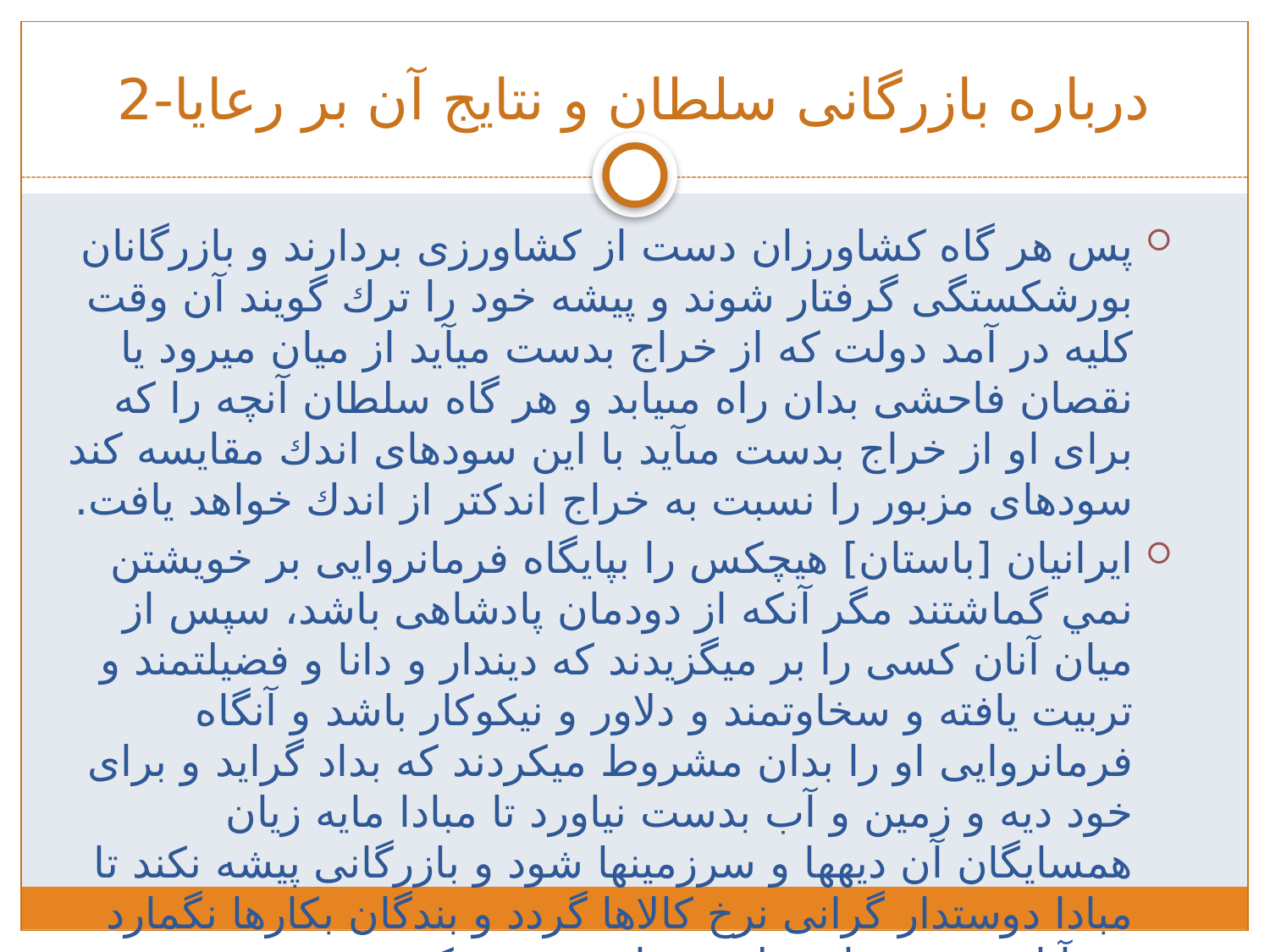

# درباره بازرگانی سلطان و نتایج آن بر رعایا-2
پس هر گاه كشاورزان دست از كشاورزى بردارند و بازرگانان بورشكستگى گرفتار شوند و پيشه خود را ترك گويند آن وقت كليه در آمد دولت كه از خراج بدست ميآيد از ميان ميرود يا نقصان فاحشى بدان راه مى‏يابد و هر گاه سلطان آنچه را كه براى او از خراج بدست مى‏آيد با اين سودهاى اندك مقايسه كند سودهاى مزبور را نسبت به خراج اندك‏تر از اندك خواهد يافت.
ايرانيان [باستان‏] هيچكس را بپايگاه فرمانروايى بر خويشتن نمي گماشتند مگر آنكه از دودمان پادشاهى باشد، سپس از ميان آنان كسى را بر ميگزيدند كه ديندار و دانا و فضيلتمند و تربيت يافته و سخاوتمند و دلاور و نيكوكار باشد و آنگاه فرمانروايى او را بدان مشروط ميكردند كه بداد گرايد و براى خود ديه و زمين و آب بدست نياورد تا مبادا مايه زيان همسايگان آن ديه‏ها و سرزمينها شود و بازرگانى پيشه نكند تا مبادا دوستدار گرانى نرخ كالاها گردد و بندگان بكارها نگمارد چه آنان بخير و يا مصلحتى راى زنى نمى‏كنند.